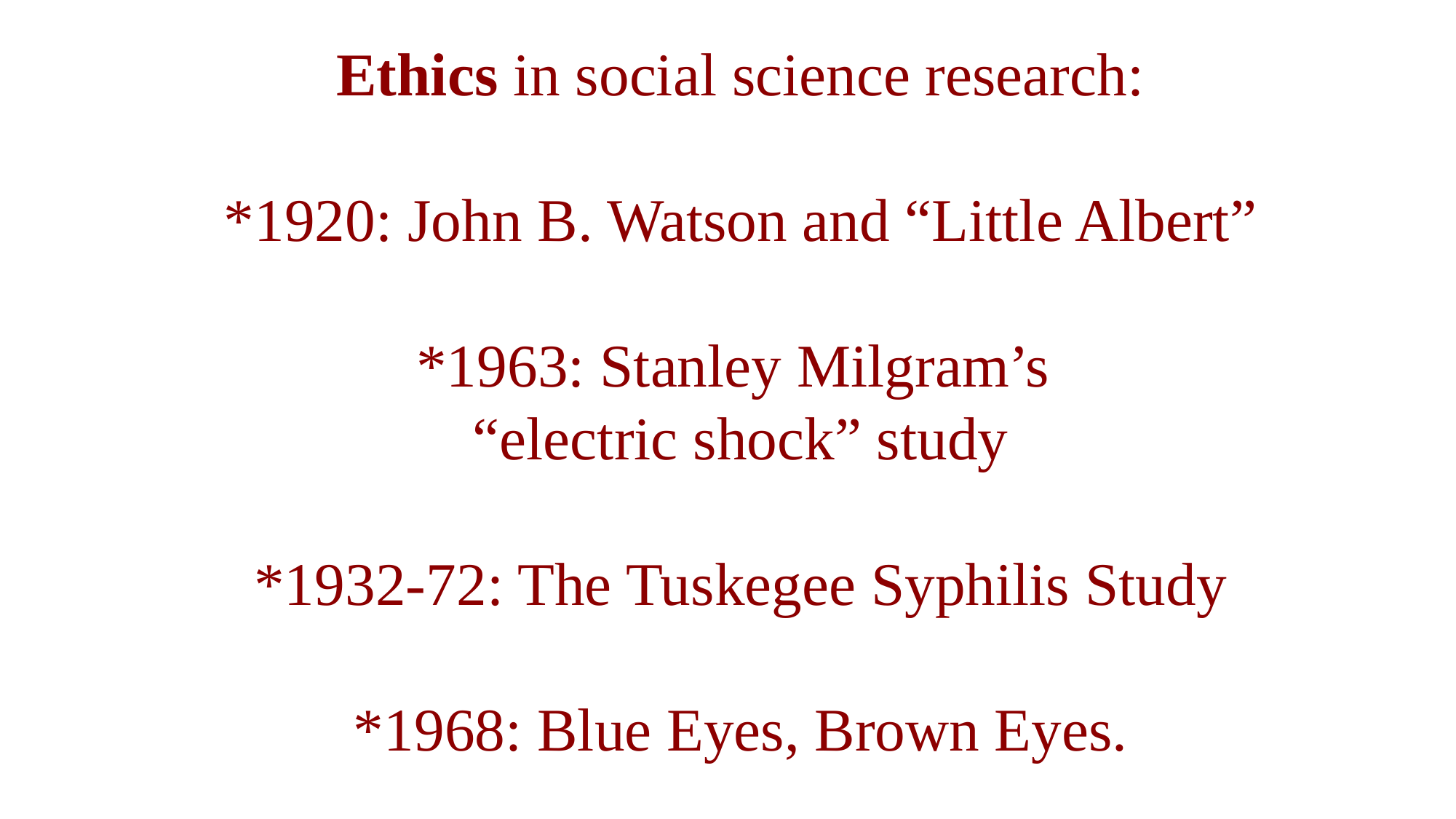

Ethics in social science research:
*1920: John B. Watson and “Little Albert”
*1963: Stanley Milgram’s
“electric shock” study
*1932-72: The Tuskegee Syphilis Study
*1968: Blue Eyes, Brown Eyes.